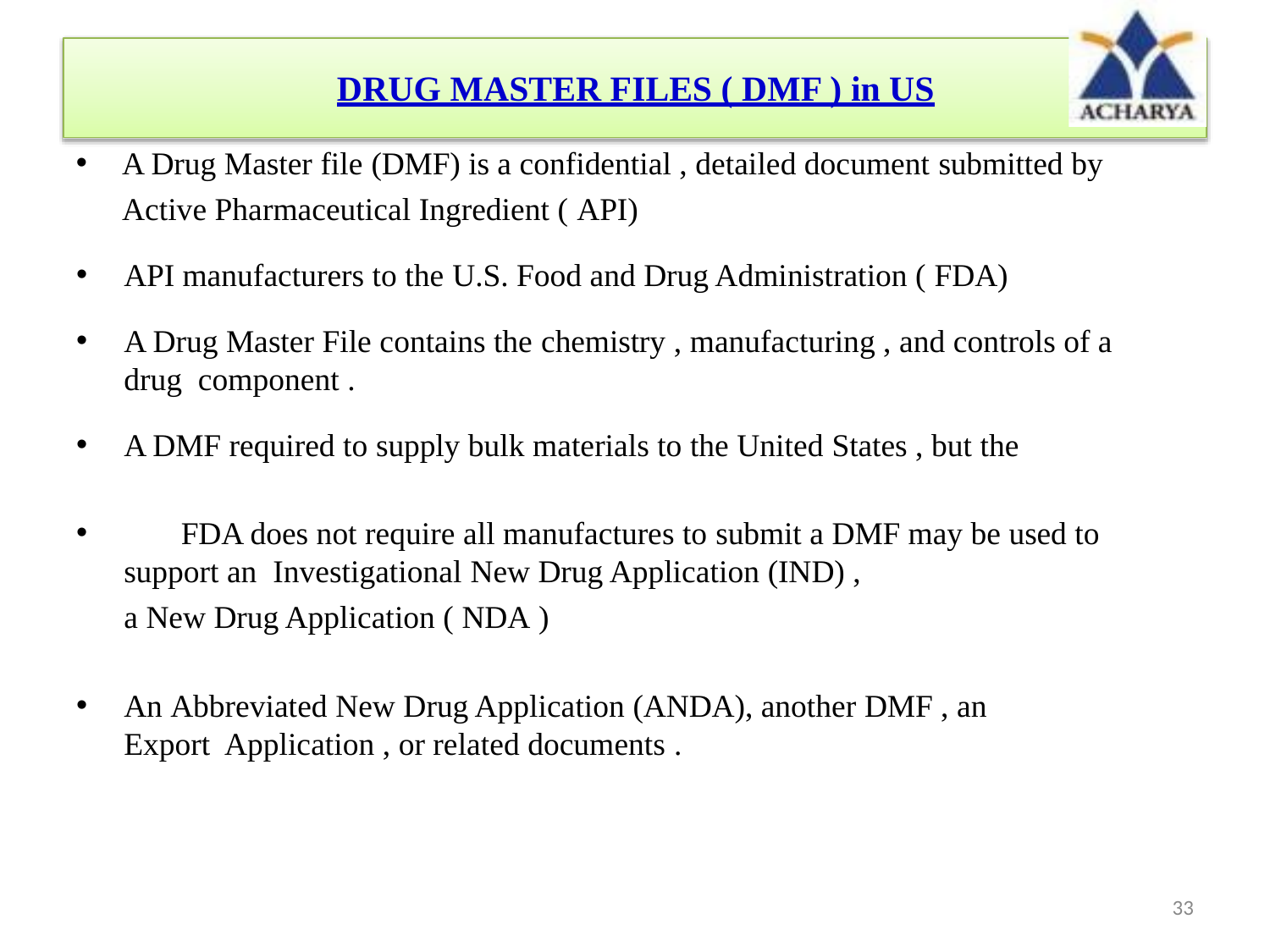

# DRUG MASTER FILES ( DMF ) in US
A Drug Master file (DMF) is a confidential , detailed document submitted by  Active Pharmaceutical Ingredient ( API)
API manufacturers to the U.S. Food and Drug Administration ( FDA)
A Drug Master File contains the chemistry , manufacturing , and controls of a drug  component .
A DMF required to supply bulk materials to the United States , but the

	FDA does not require all manufactures to submit a DMF may be used to support an  Investigational New Drug Application (IND) ,
a New Drug Application ( NDA )

An Abbreviated New Drug Application (ANDA), another DMF , an Export  Application , or related documents .
33